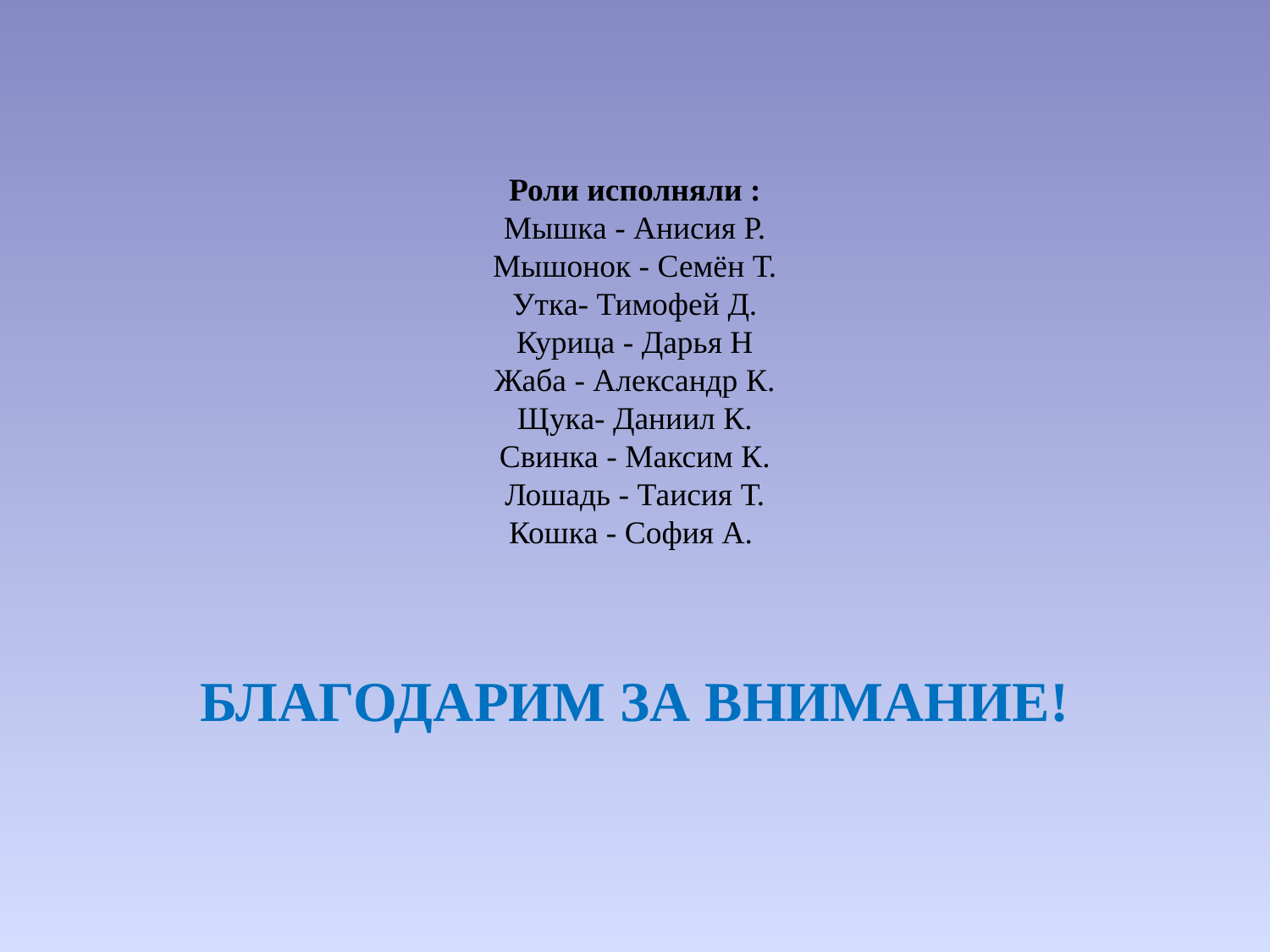

# Роли исполняли : Мышка - Анисия Р. Мышонок - Семён Т. Утка- Тимофей Д. Курица - Дарья Н Жаба - Александр К. Щука- Даниил К. Свинка - Максим К. Лошадь - Таисия Т. Кошка - София А. БЛАГОДАРИМ ЗА ВНИМАНИЕ!